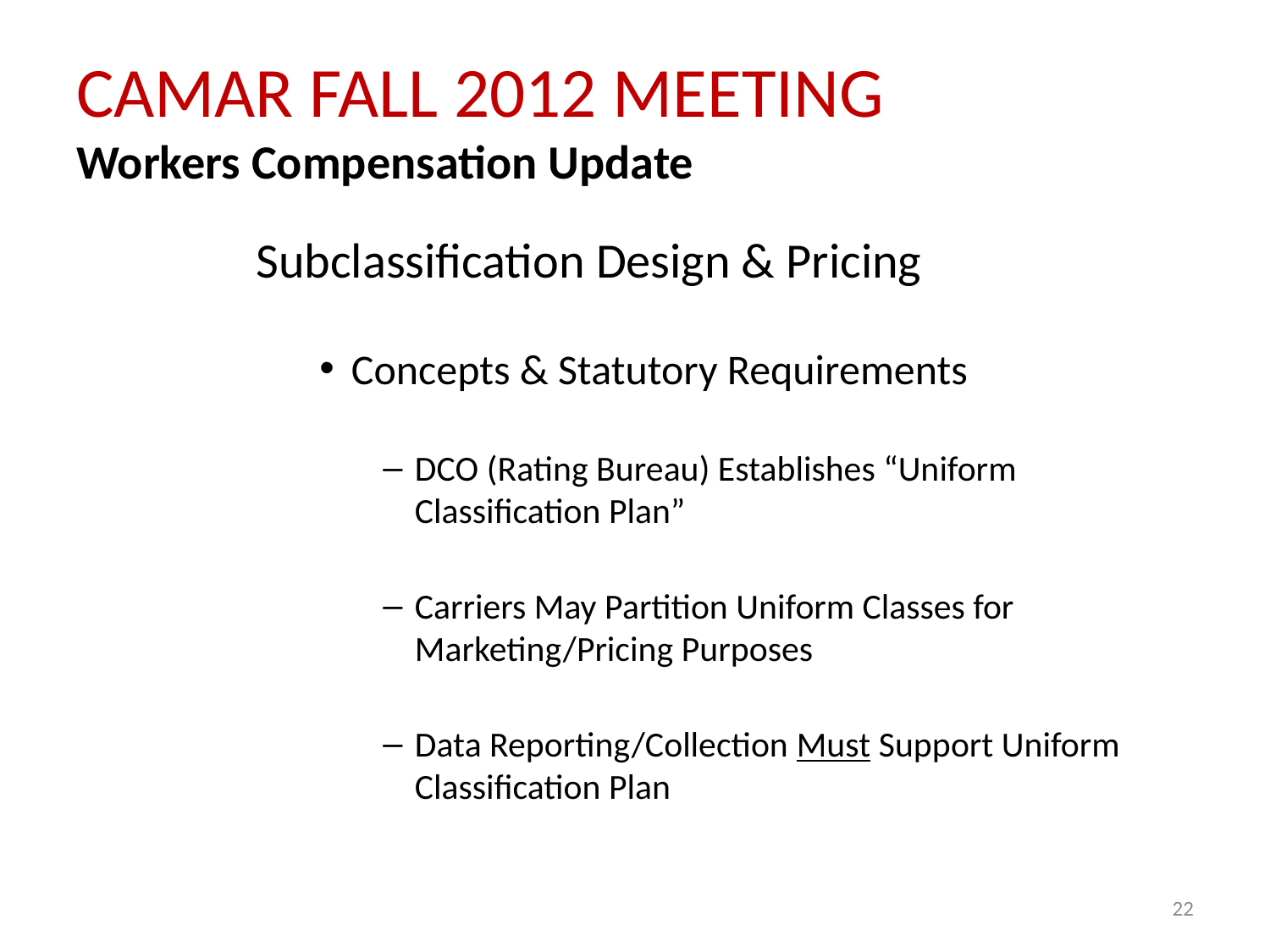

# CAMAR FALL 2012 MEETING Workers Compensation Update
Subclassification Design & Pricing

Concepts & Statutory Requirements

DCO (Rating Bureau) Establishes “Uniform Classification Plan”

Carriers May Partition Uniform Classes for Marketing/Pricing Purposes

Data Reporting/Collection Must Support Uniform Classification Plan

22